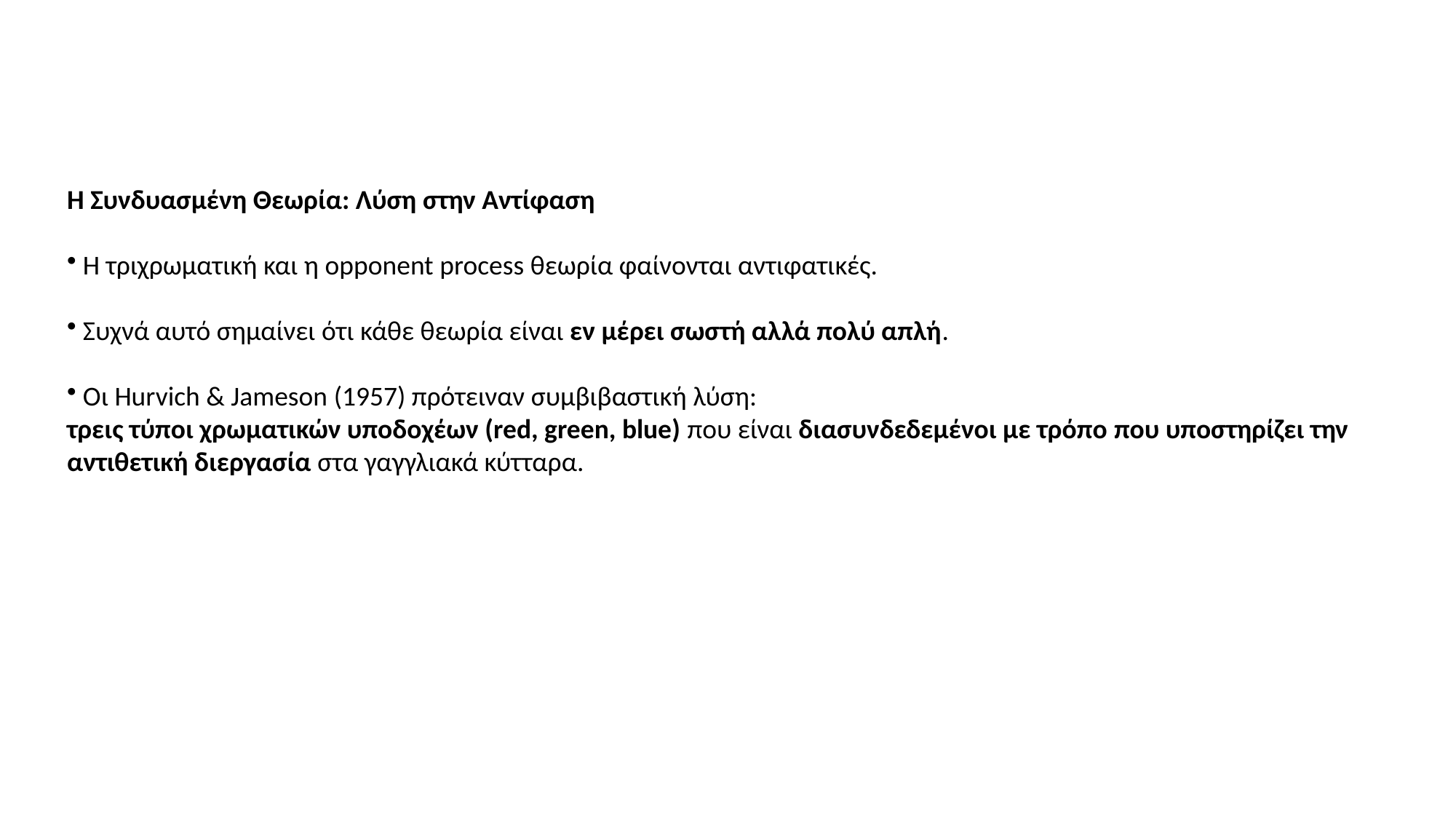

Η Συνδυασμένη Θεωρία: Λύση στην Αντίφαση

 Η τριχρωματική και η opponent process θεωρία φαίνονται αντιφατικές.

 Συχνά αυτό σημαίνει ότι κάθε θεωρία είναι εν μέρει σωστή αλλά πολύ απλή.

 Οι Hurvich & Jameson (1957) πρότειναν συμβιβαστική λύση:
τρεις τύποι χρωματικών υποδοχέων (red, green, blue) που είναι διασυνδεδεμένοι με τρόπο που υποστηρίζει την αντιθετική διεργασία στα γαγγλιακά κύτταρα.